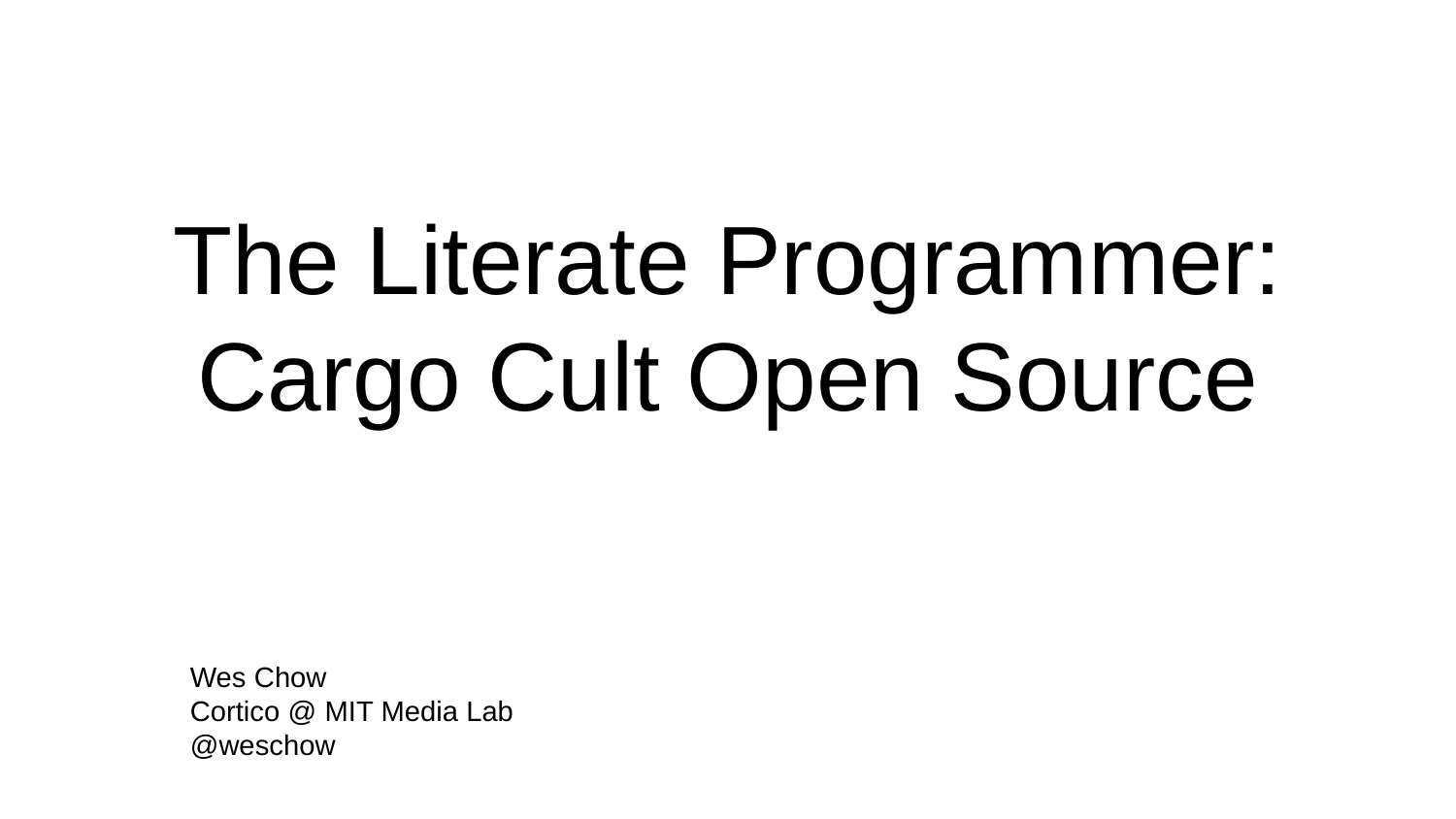

# The Literate Programmer:
Cargo Cult Open Source
Wes Chow
Cortico @ MIT Media Lab
@weschow